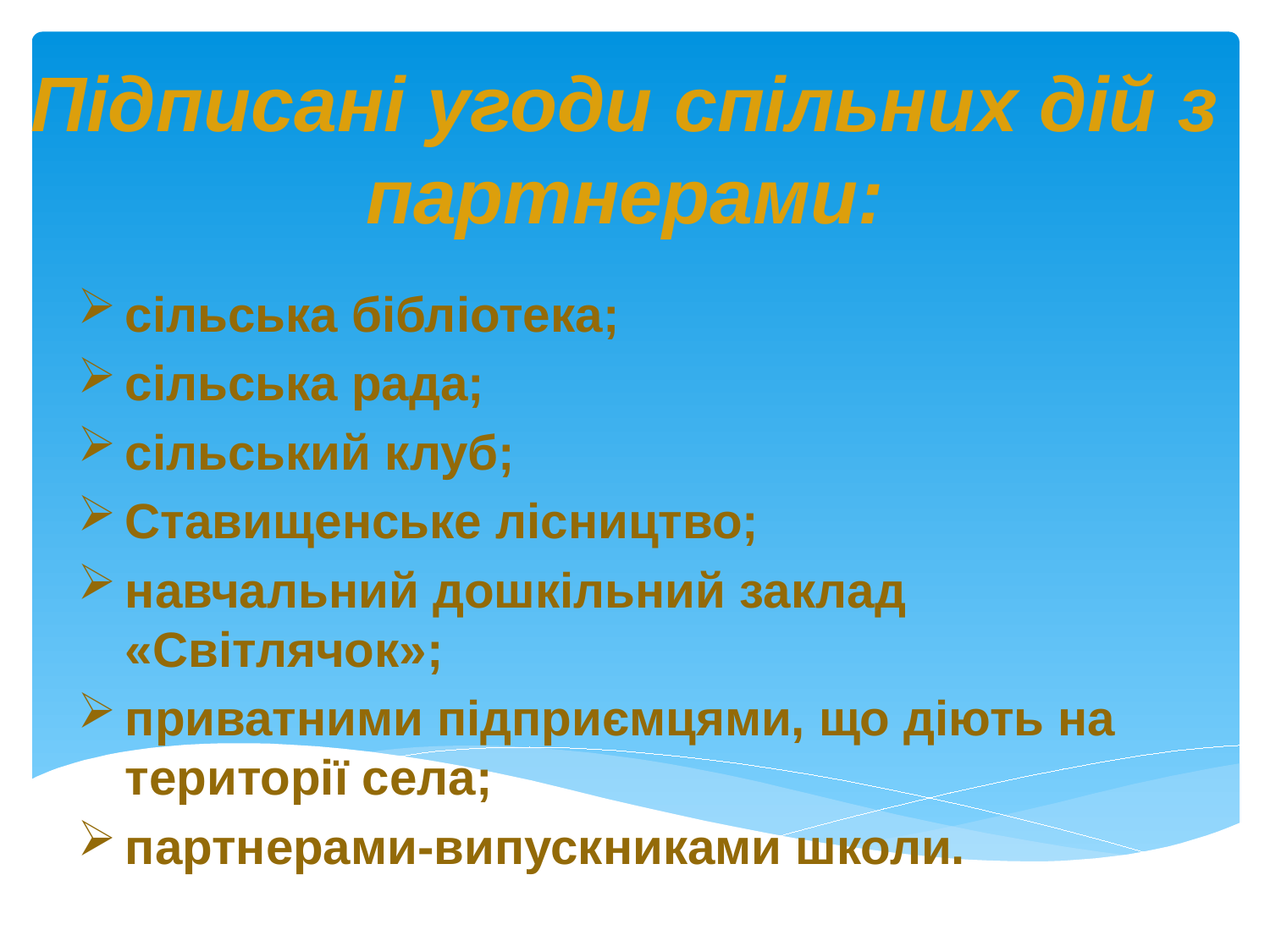

# Підписані угоди спільних дій з партнерами:
сільська бібліотека;
сільська рада;
сільський клуб;
Ставищенське лісництво;
навчальний дошкільний заклад «Світлячок»;
приватними підприємцями, що діють на території села;
партнерами-випускниками школи.